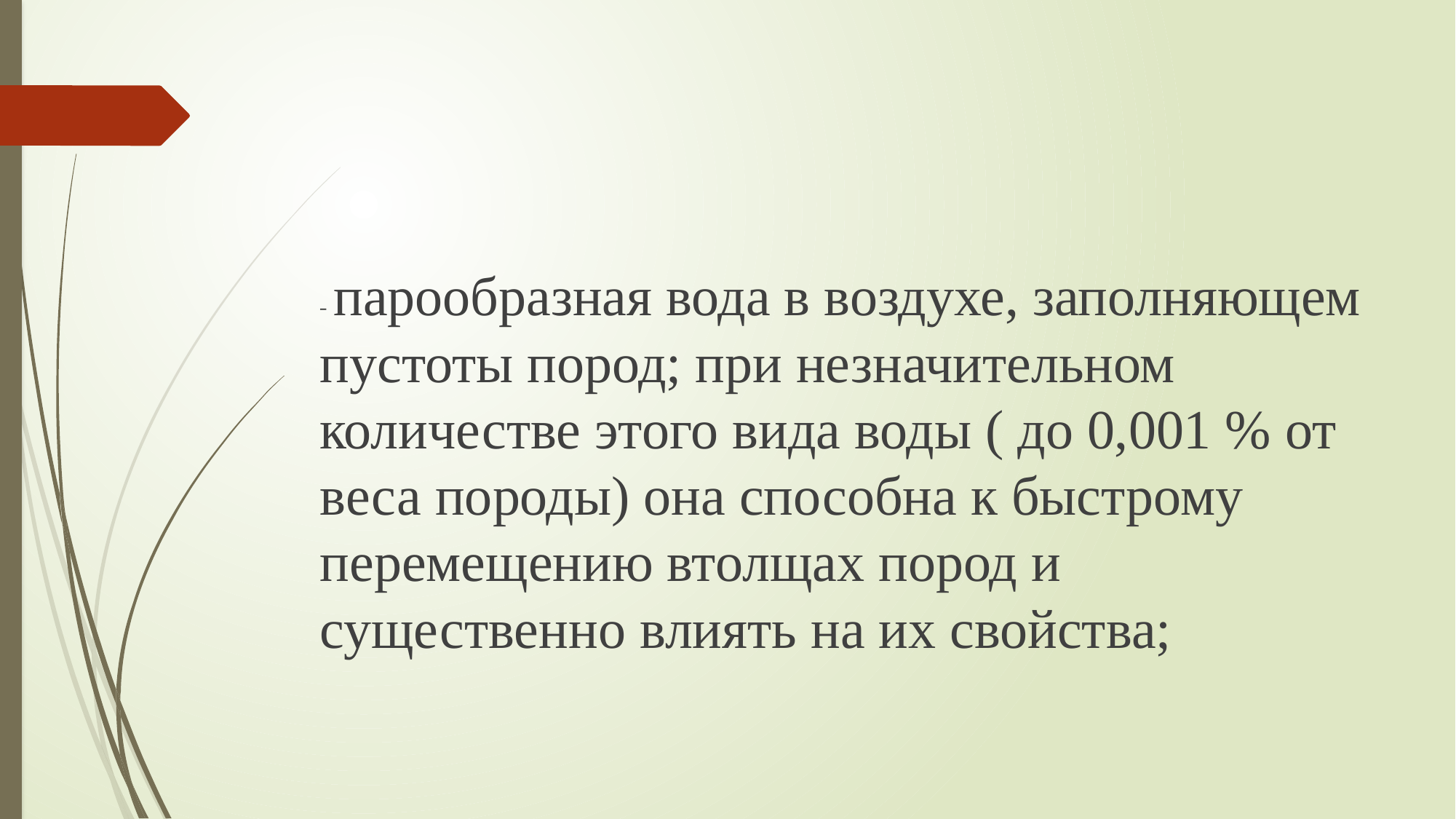

#
- парообразная вода в воздухе, заполняющем пустоты пород; при незначительном количестве этого вида воды ( до 0,001 % от веса породы) она способна к быстрому перемещению втолщах пород и существенно влиять на их свойства;